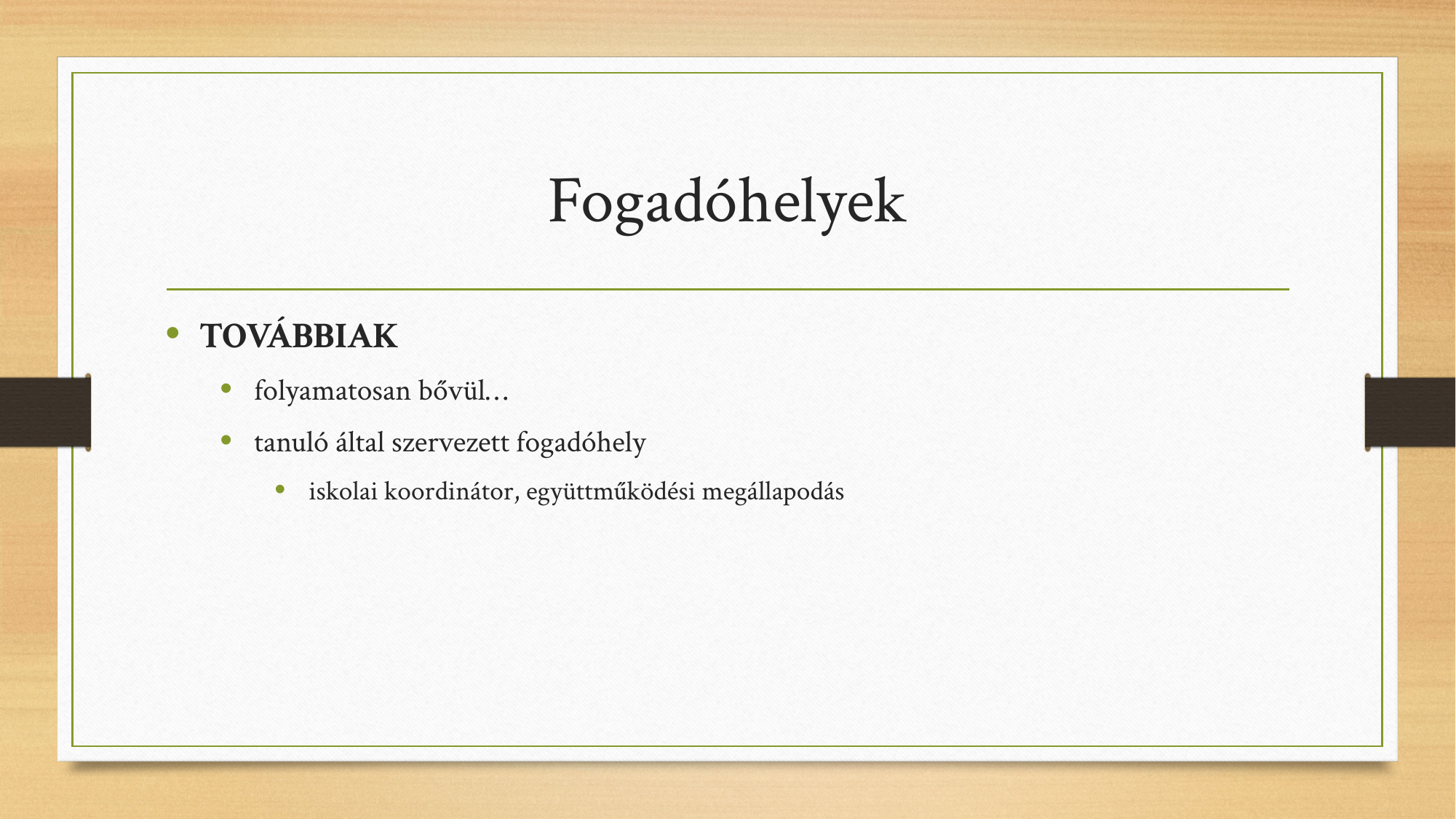

# Fogadóhelyek
TOVÁBBIAK
folyamatosan bővül…
tanuló által szervezett fogadóhely
iskolai koordinátor, együttműködési megállapodás